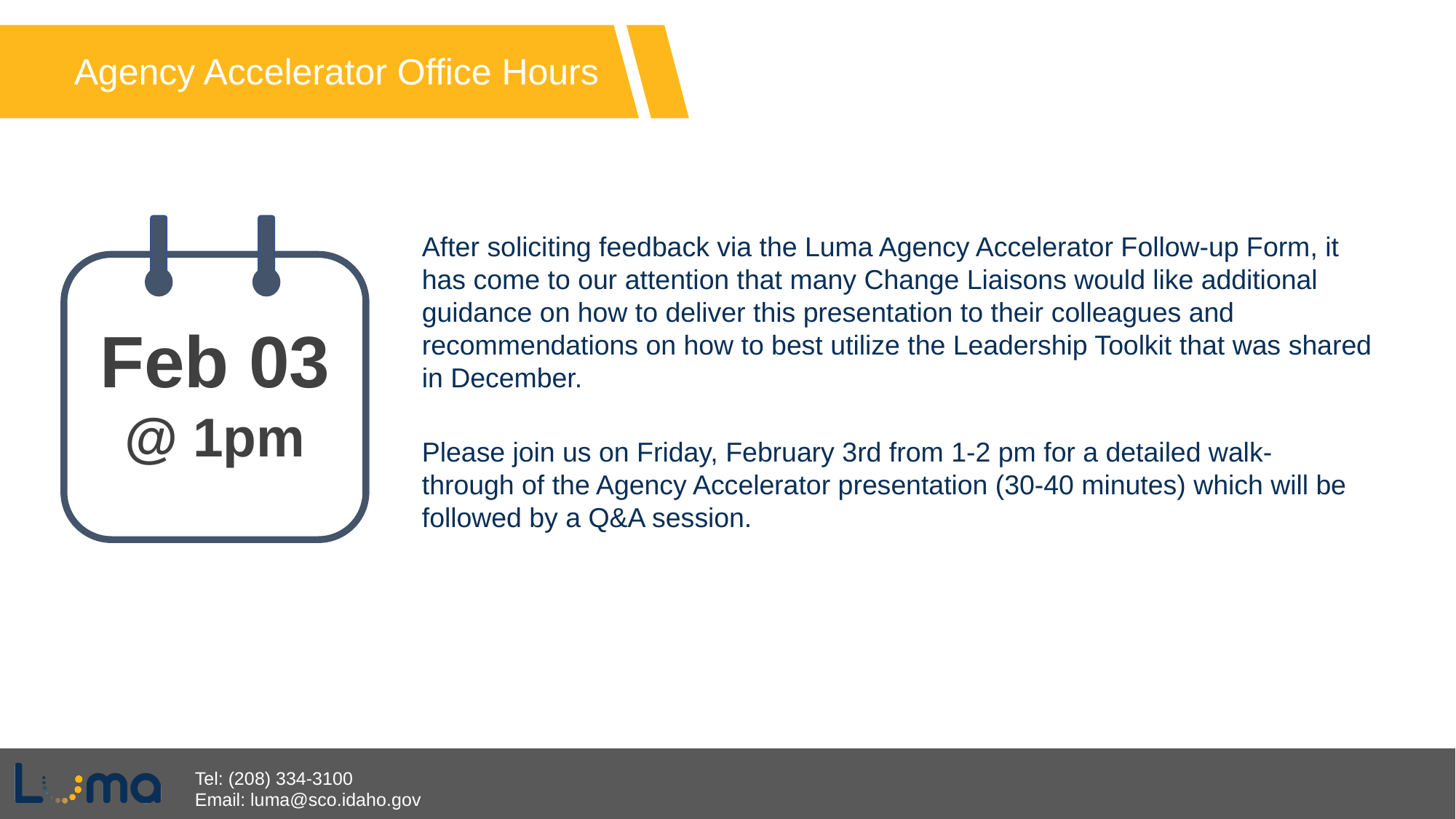

Agency Accelerator Office Hours

Feb 03
After soliciting feedback via the Luma Agency Accelerator Follow-up Form, it has come to our attention that many Change Liaisons would like additional guidance on how to deliver this presentation to their colleagues and recommendations on how to best utilize the Leadership Toolkit that was shared in December.
@ 1pm
Please join us on Friday, February 3rd from 1-2 pm for a detailed walk-through of the Agency Accelerator presentation (30-40 minutes) which will be followed by a Q&A session.